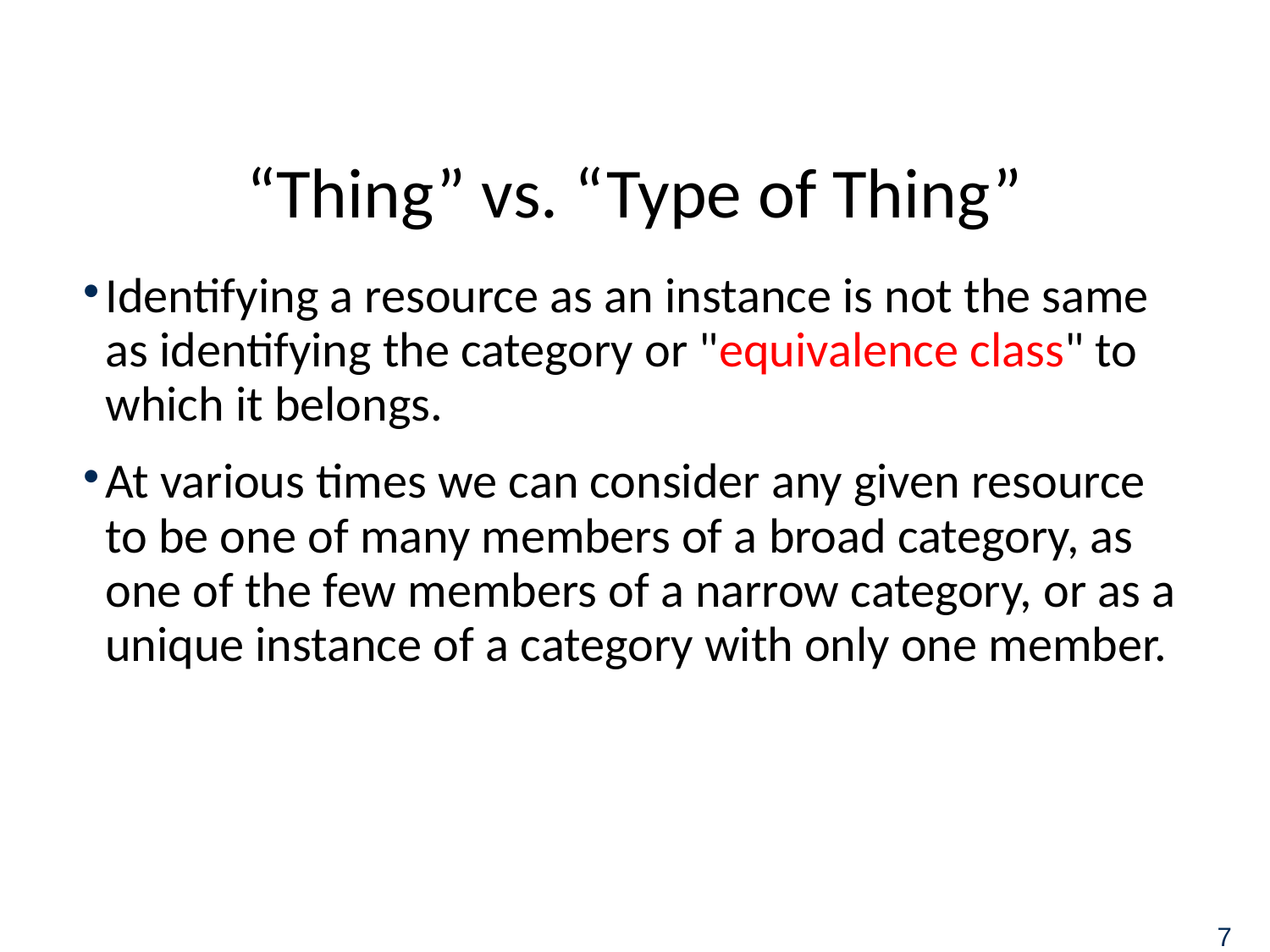

# “Thing” vs. “Type of Thing”
Identifying a resource as an instance is not the same as identifying the category or "equivalence class" to which it belongs.
At various times we can consider any given resource to be one of many members of a broad category, as one of the few members of a narrow category, or as a unique instance of a category with only one member.
7